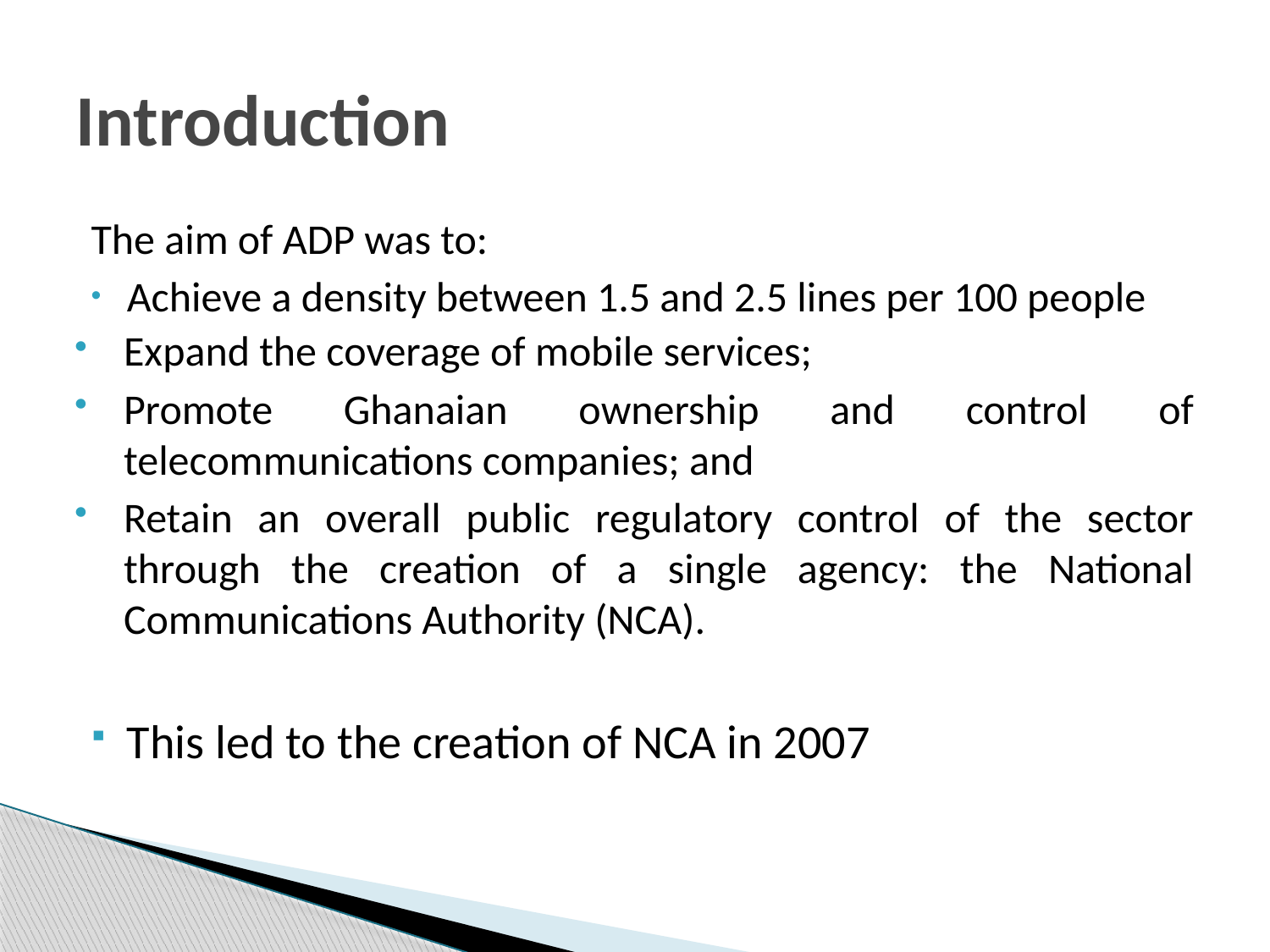

# Introduction
The aim of ADP was to:
Achieve a density between 1.5 and 2.5 lines per 100 people
Expand the coverage of mobile services;
Promote Ghanaian ownership and control of telecommunications companies; and
Retain an overall public regulatory control of the sector through the creation of a single agency: the National Communications Authority (NCA).

This led to the creation of NCA in 2007